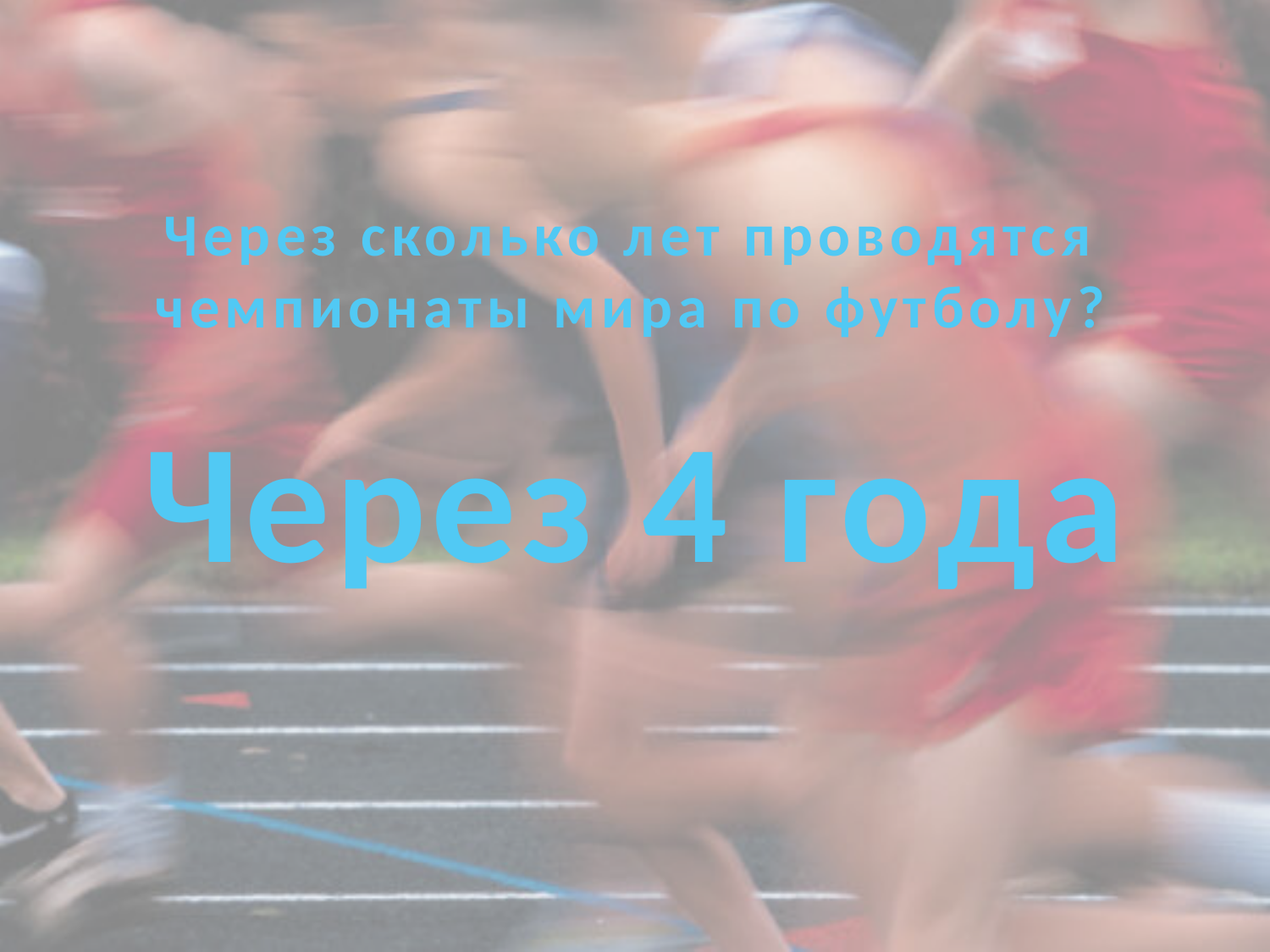

# Через сколько лет проводятся чемпионаты мира по футболу?
Через 4 года